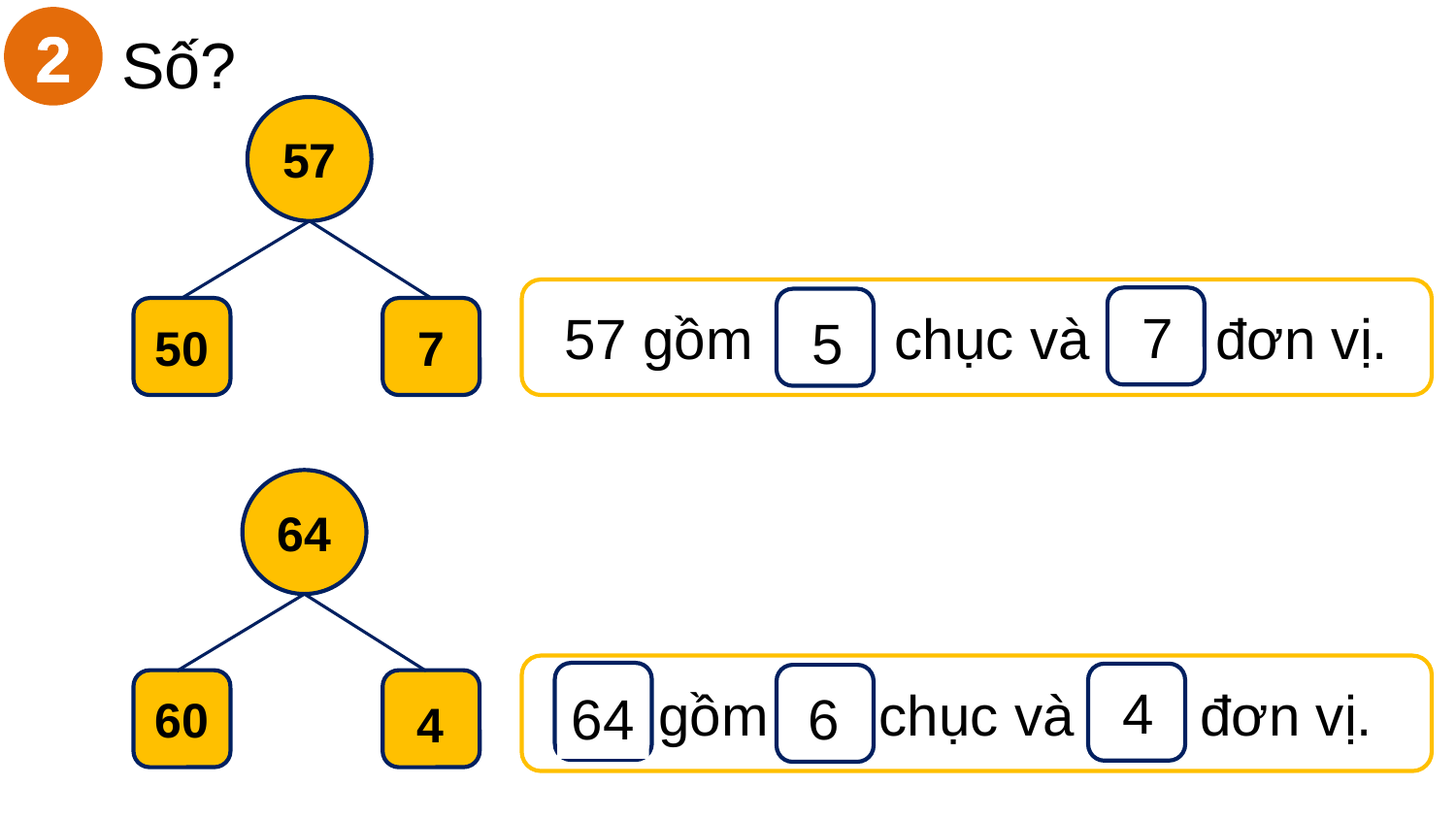

Số?
2
57
57 gồm         chục và        đơn vị.
?
?
7
50
7
5
64
     gồm       chục và        đơn vị.
?
?
?
60
?
4
64
6
4